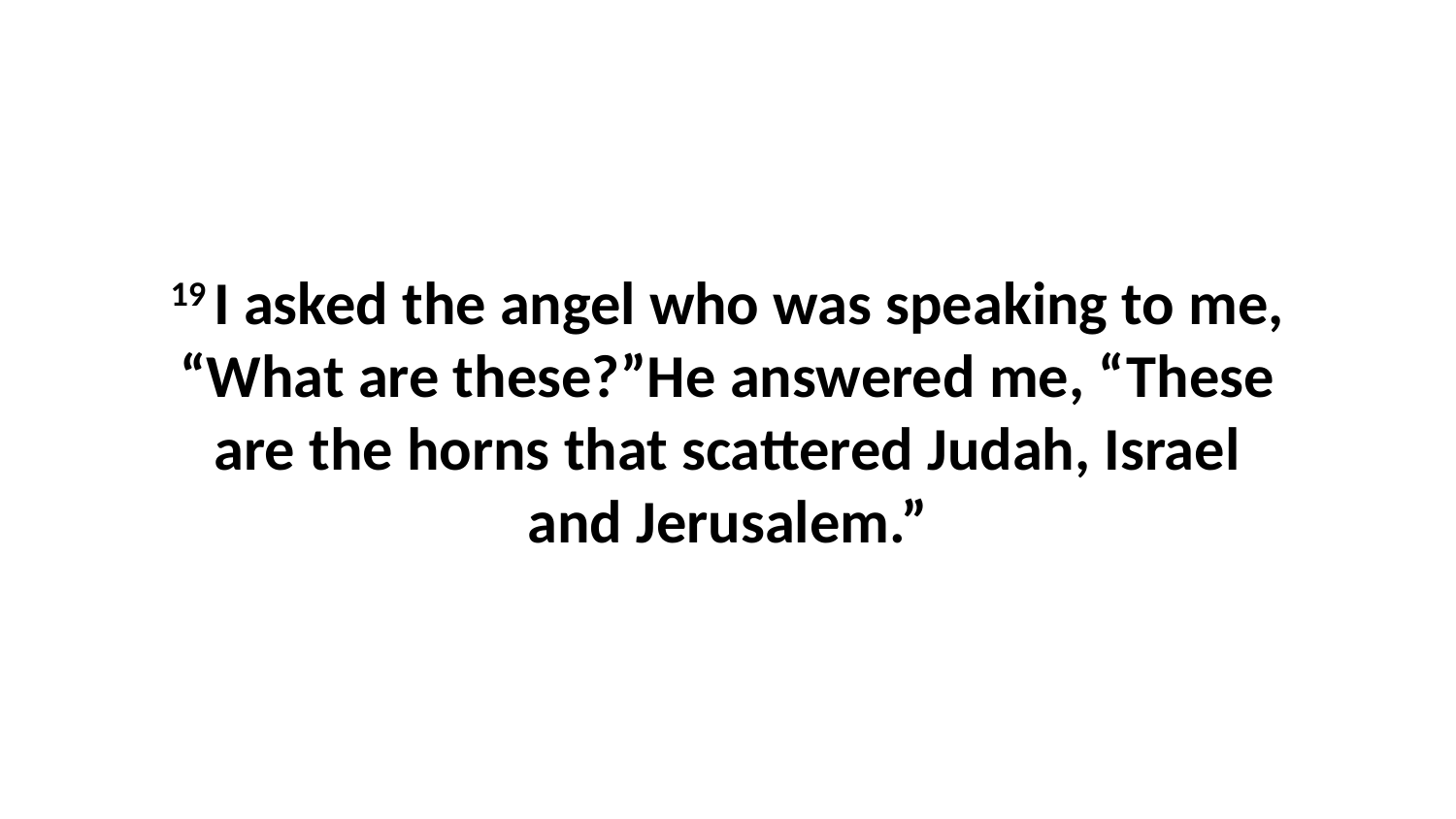

19 I asked the angel who was speaking to me, “What are these?”He answered me, “These are the horns that scattered Judah, Israel and Jerusalem.”